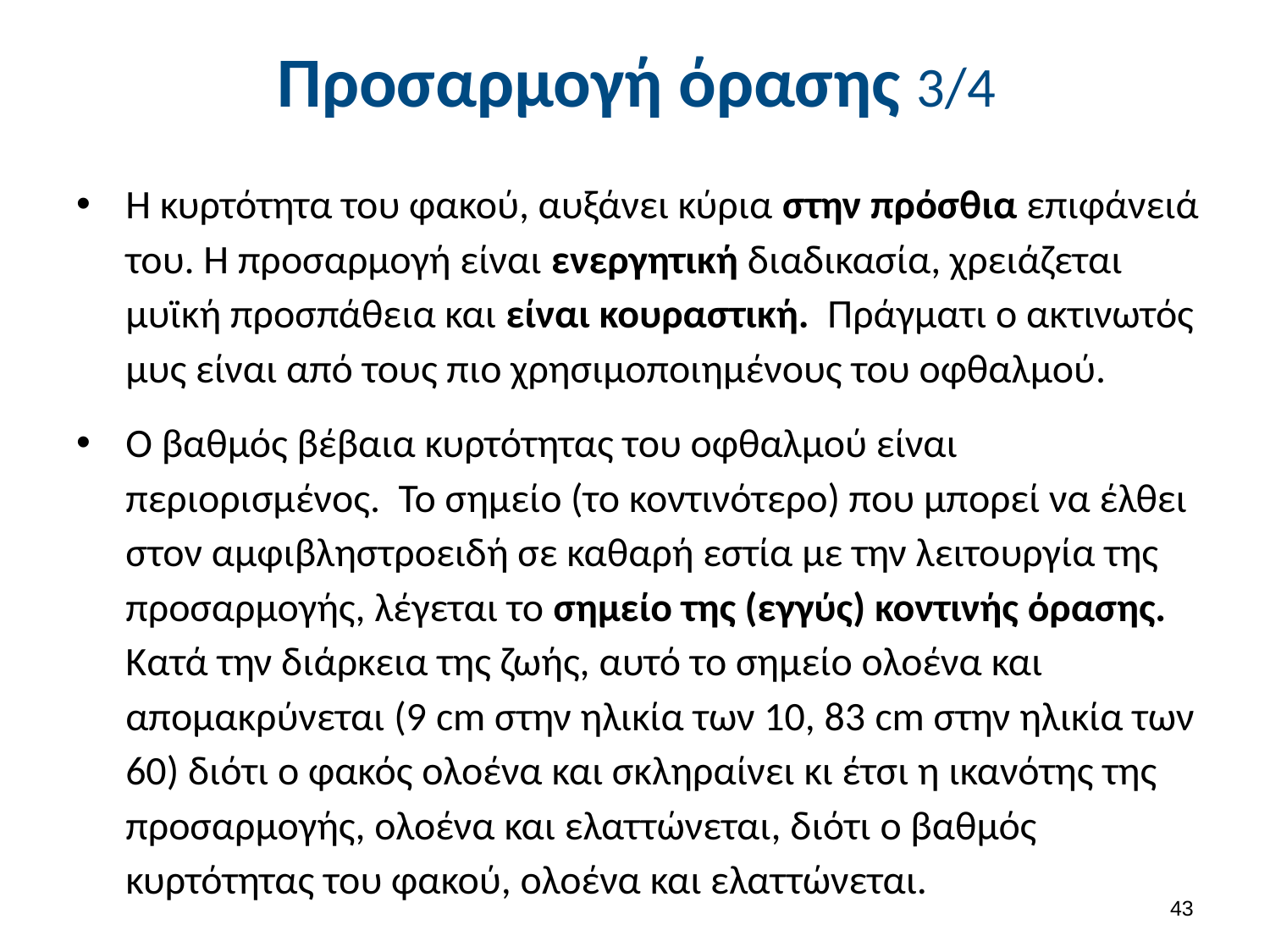

# Προσαρμογή όρασης 3/4
Η κυρτότητα του φακού, αυξάνει κύρια στην πρόσθια επιφάνειά του. Η προσαρμογή είναι ενεργητική διαδικασία, χρειάζεται μυϊκή προσπάθεια και είναι κουραστική.  Πράγματι ο ακτινωτός μυς είναι από τους πιο χρησιμοποιημένους του οφθαλμού.
Ο βαθμός βέβαια κυρτότητας του οφθαλμού είναι περιορισμένος.  Το σημείο (το κοντινότερο) που μπορεί να έλθει στον αμφιβληστροειδή σε καθαρή εστία με την λειτουργία της προσαρμογής, λέγεται το σημείο της (εγγύς) κοντινής όρασης.  Κατά την διάρκεια της ζωής, αυτό το σημείο ολοένα και απομακρύνεται (9 cm στην ηλικία των 10, 83 cm στην ηλικία των 60) διότι ο φακός ολοένα και σκληραίνει κι έτσι η ικανότης της προσαρμογής, ολοένα και ελαττώνεται, διότι ο βαθμός κυρτότητας του φακού, ολοένα και ελαττώνεται.
43